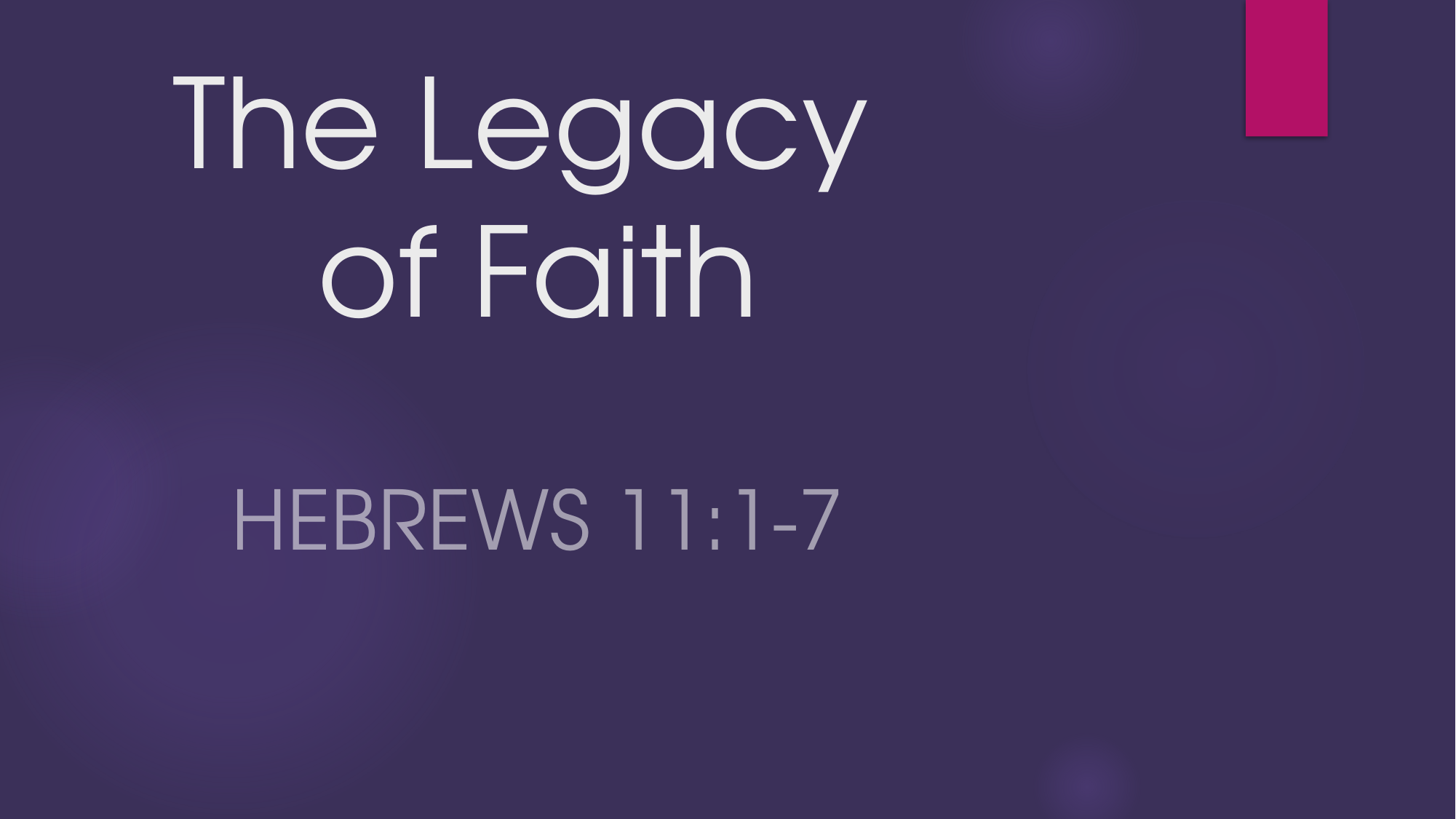

# The Legacy of Faith
Hebrews 11:1-7